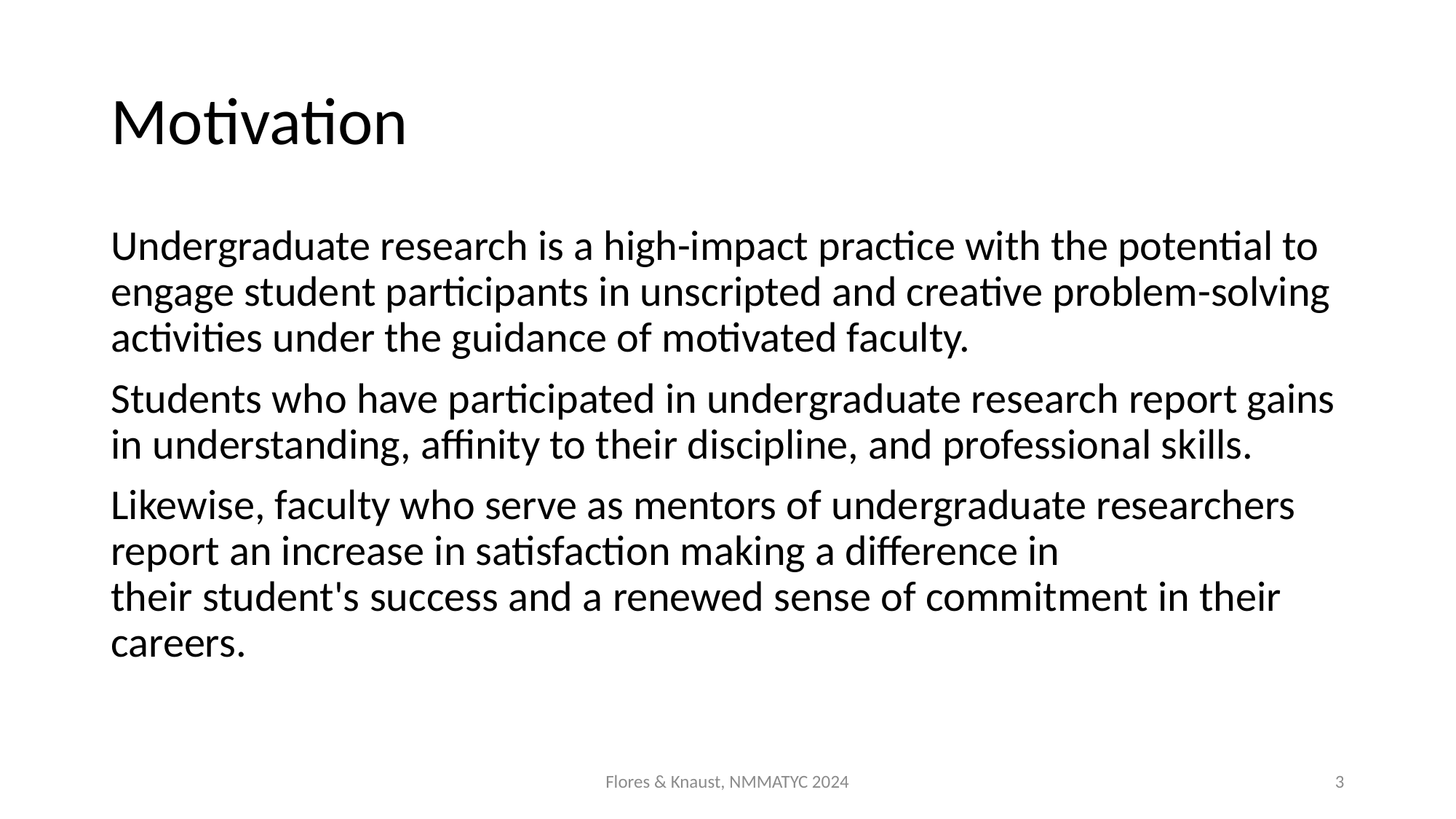

# Motivation
Undergraduate research is a high-impact practice with the potential to engage student participants in unscripted and creative problem-solving activities under the guidance of motivated faculty.
Students who have participated in undergraduate research report gains in understanding, affinity to their discipline, and professional skills.
Likewise, faculty who serve as mentors of undergraduate researchers report an increase in satisfaction making a difference in their student's success and a renewed sense of commitment in their careers.
Flores & Knaust, NMMATYC 2024
3